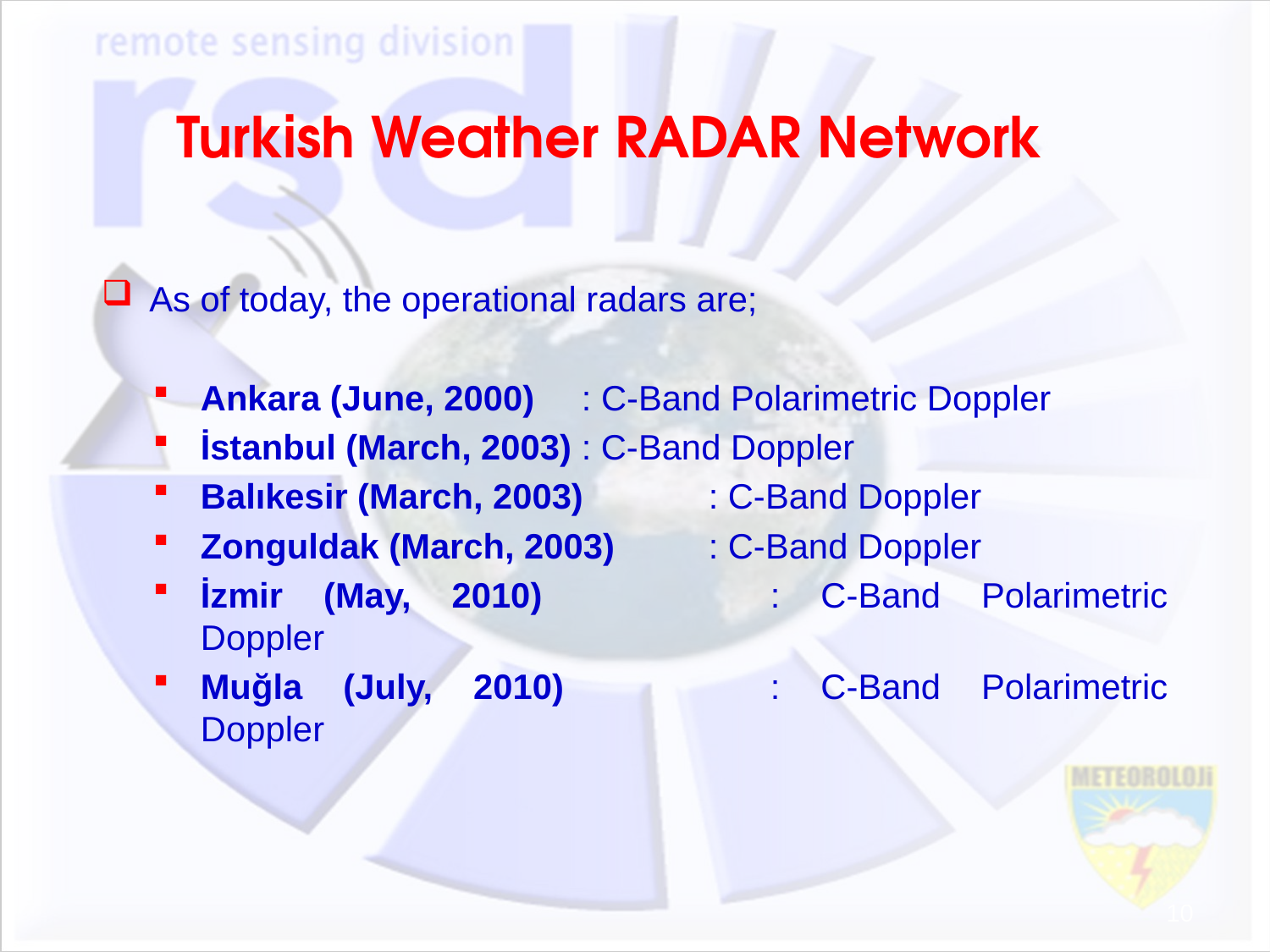

Turkish Weather RADAR Network
As of today, the operational radars are;

Ankara (June, 2000)	: C-Band Polarimetric Doppler
İstanbul (March, 2003)	: C-Band Doppler
Balıkesir (March, 2003)	: C-Band Doppler
Zonguldak (March, 2003)	: C-Band Doppler
İzmir (May, 2010)		: C-Band Polarimetric Doppler
Muğla (July, 2010)		: C-Band Polarimetric Doppler

10